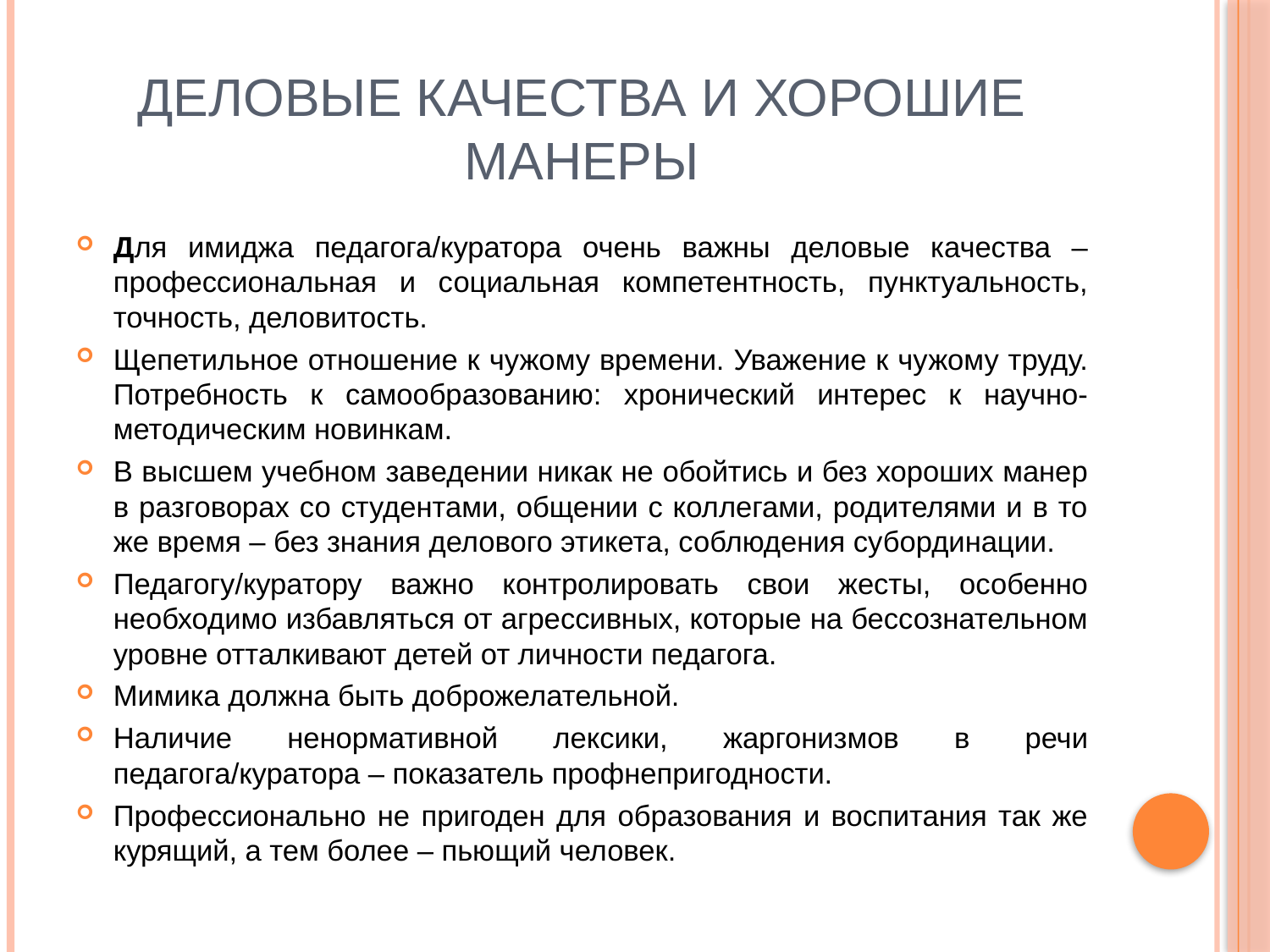

# ДЕЛОВЫЕ КАЧЕСТВА И ХОРОШИЕ МАНЕРЫ
Для имиджа педагога/куратора очень важны деловые качества – профессиональная и социальная компетентность, пунктуальность, точность, деловитость.
Щепетильное отношение к чужому времени. Уважение к чужому труду. Потребность к самообразованию: хронический интерес к научно-методическим новинкам.
В высшем учебном заведении никак не обойтись и без хороших манер в разговорах со студентами, общении с коллегами, родителями и в то же время – без знания делового этикета, соблюдения субординации.
Педагогу/куратору важно контролировать свои жесты, особенно необходимо избавляться от агрессивных, которые на бессознательном уровне отталкивают детей от личности педагога.
Мимика должна быть доброжелательной.
Наличие ненормативной лексики, жаргонизмов в речи педагога/куратора – показатель профнепригодности.
Профессионально не пригоден для образования и воспитания так же курящий, а тем более – пьющий человек.